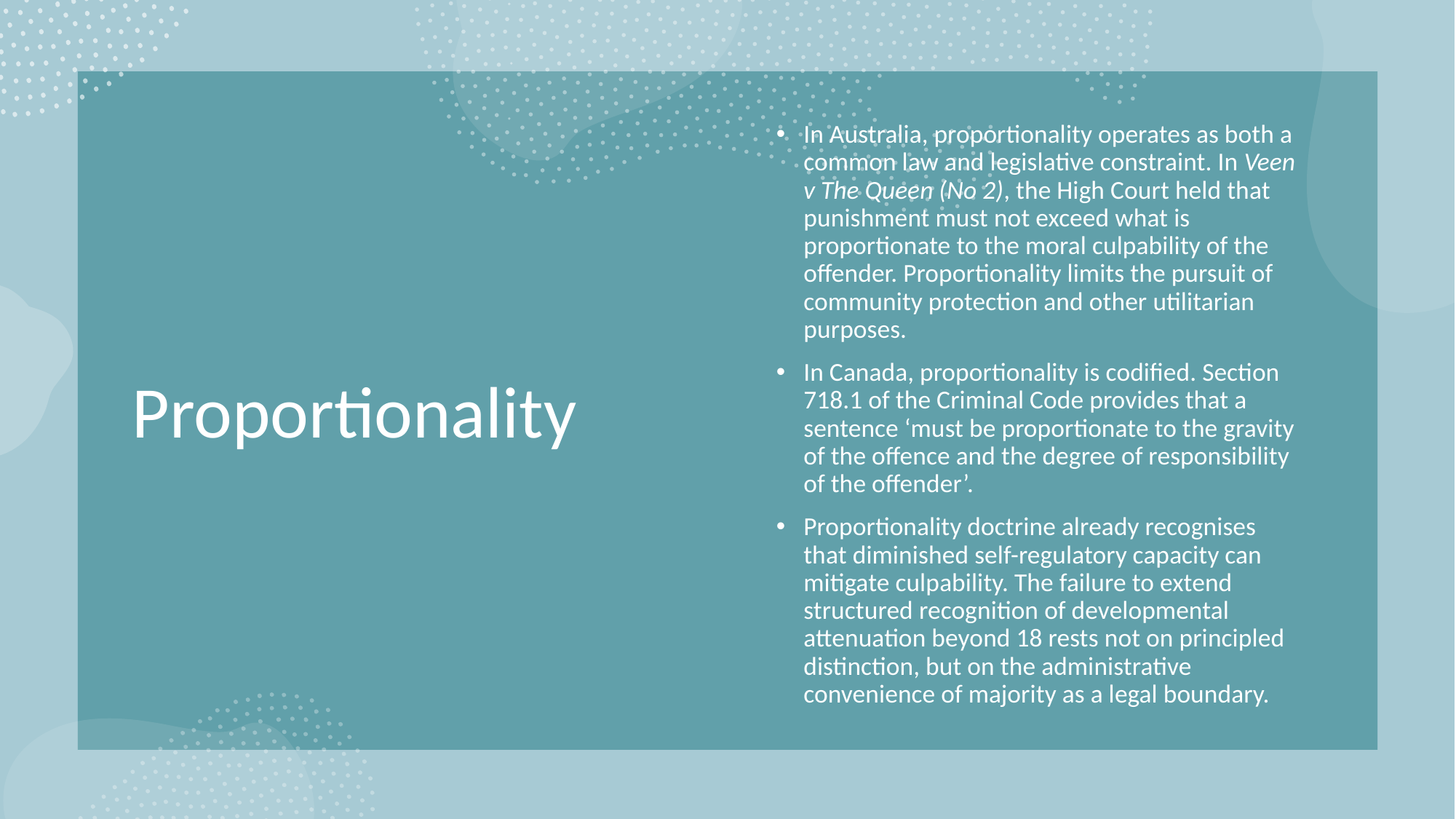

# Proportionality
In Australia, proportionality operates as both a common law and legislative constraint. In Veen v The Queen (No 2), the High Court held that punishment must not exceed what is proportionate to the moral culpability of the offender. Proportionality limits the pursuit of community protection and other utilitarian purposes.
In Canada, proportionality is codified. Section 718.1 of the Criminal Code provides that a sentence ‘must be proportionate to the gravity of the offence and the degree of responsibility of the offender’.
Proportionality doctrine already recognises that diminished self-regulatory capacity can mitigate culpability. The failure to extend structured recognition of developmental attenuation beyond 18 rests not on principled distinction, but on the administrative convenience of majority as a legal boundary.